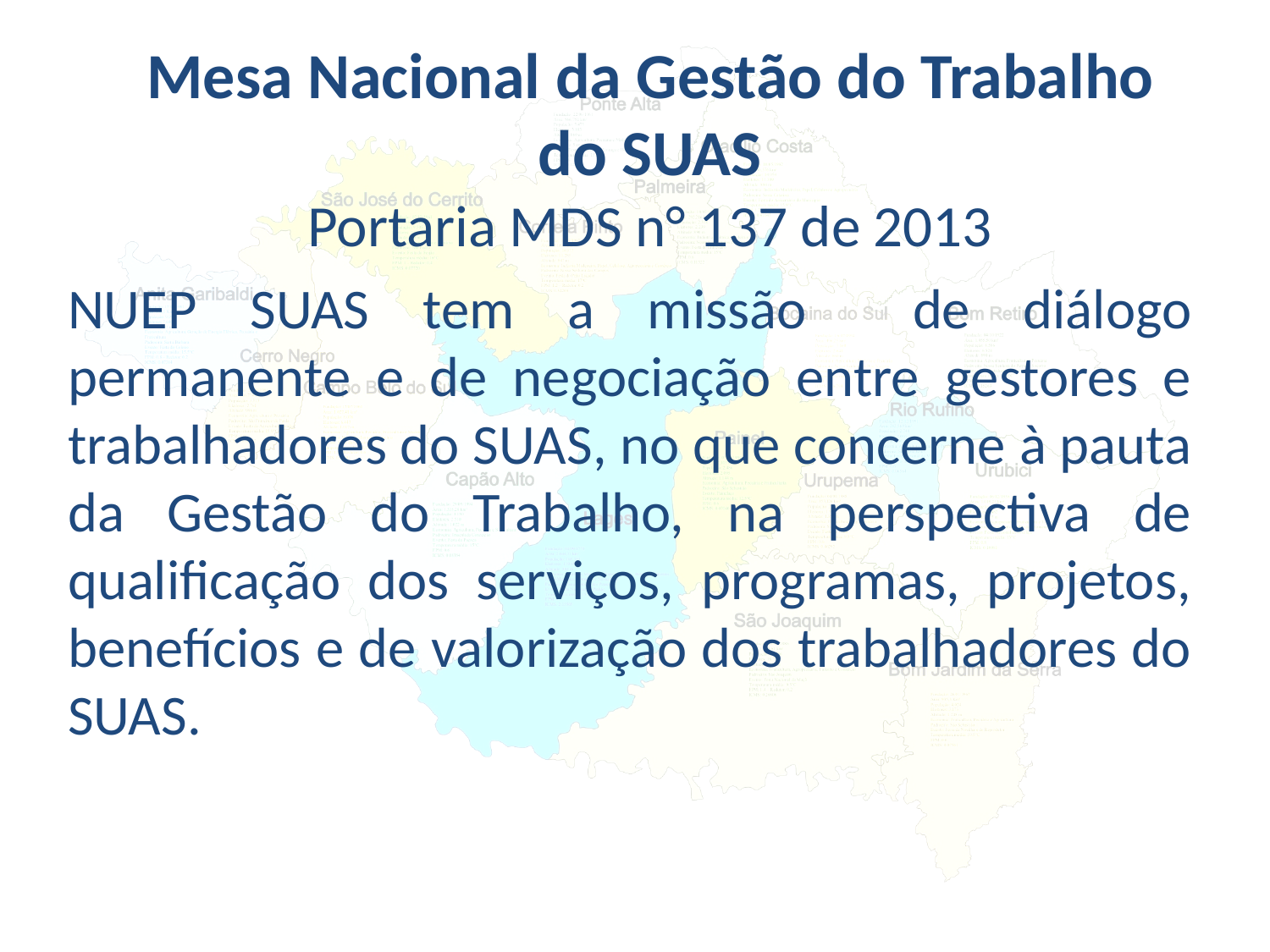

# Mesa Nacional da Gestão do Trabalho do SUAS Portaria MDS n° 137 de 2013
NUEP SUAS tem a missão  de diálogo permanente e de negociação entre gestores e trabalhadores do SUAS, no que concerne à pauta da Gestão do Trabalho, na perspectiva de qualificação dos serviços, programas, projetos, benefícios e de valorização dos trabalhadores do SUAS.